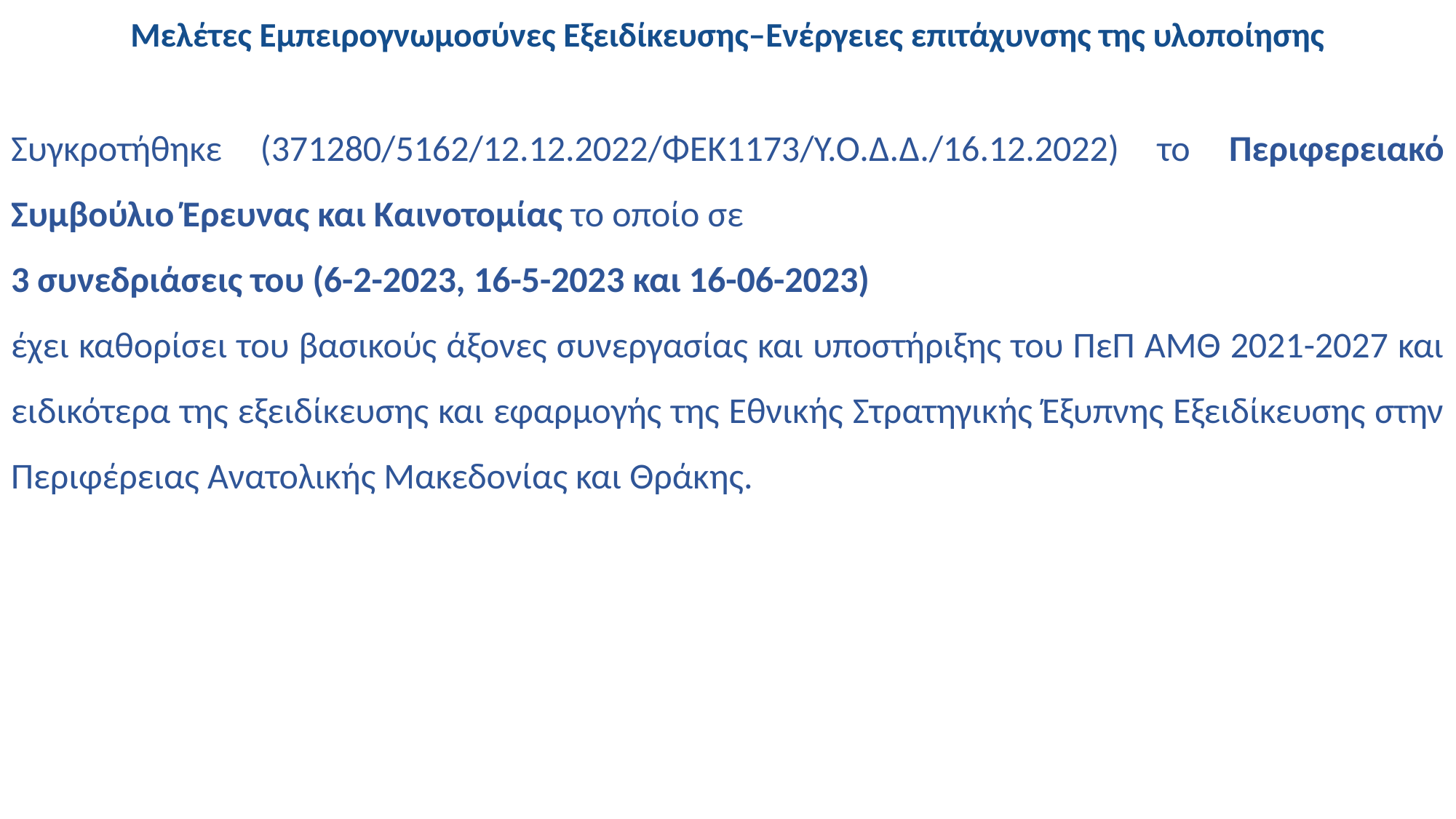

# Μελέτες Εμπειρογνωμοσύνες Εξειδίκευσης–Ενέργειες επιτάχυνσης της υλοποίησης
Συγκροτήθηκε (371280/5162/12.12.2022/ΦΕΚ1173/Υ.Ο.Δ.Δ./16.12.2022) το Περιφερειακό Συμβούλιο Έρευνας και Καινοτομίας το οποίο σε
3 συνεδριάσεις του (6-2-2023, 16-5-2023 και 16-06-2023)
έχει καθορίσει του βασικούς άξονες συνεργασίας και υποστήριξης του ΠεΠ ΑΜΘ 2021-2027 και ειδικότερα της εξειδίκευσης και εφαρμογής της Εθνικής Στρατηγικής Έξυπνης Εξειδίκευσης στην Περιφέρειας Ανατολικής Μακεδονίας και Θράκης.